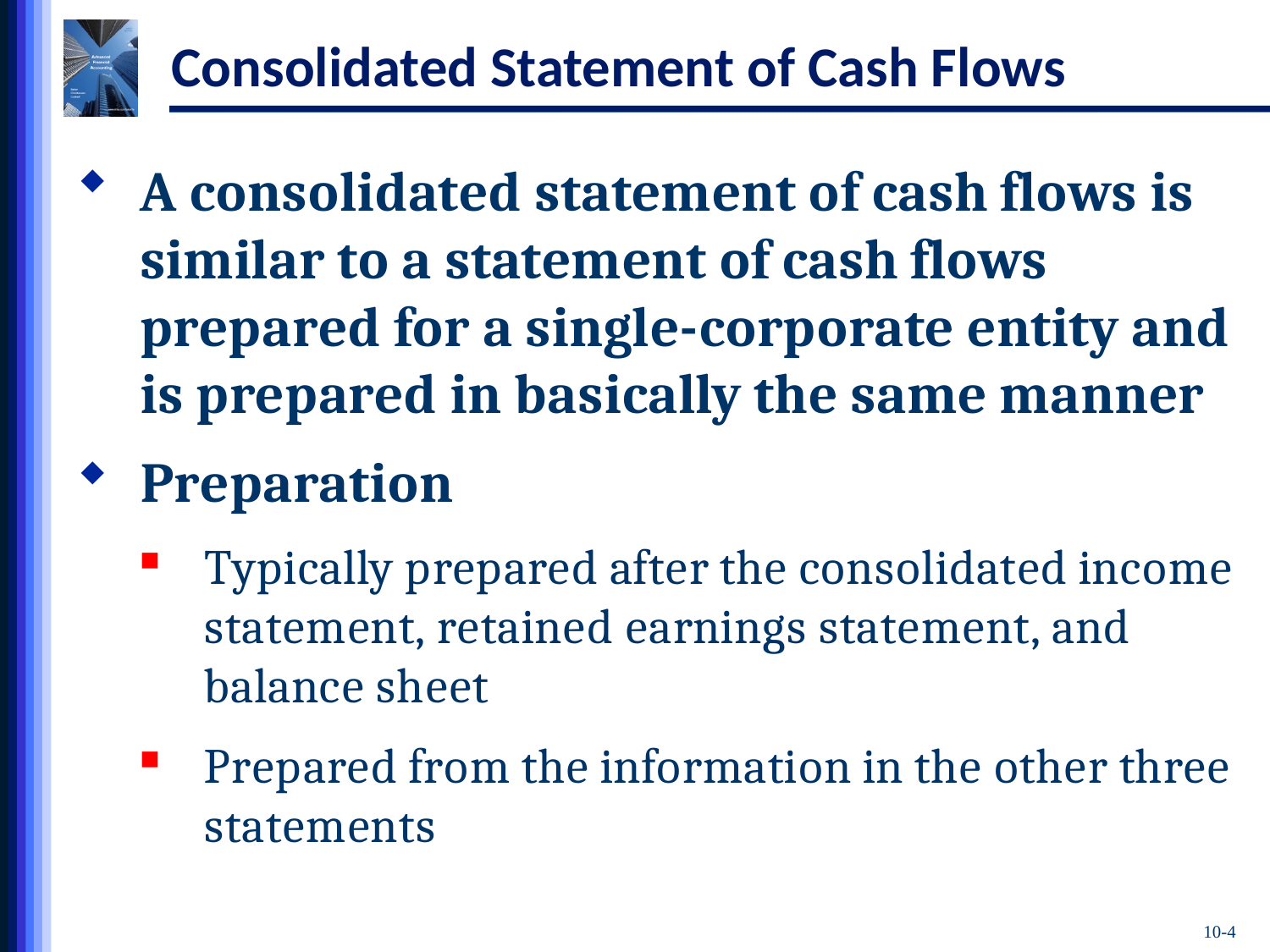

# Consolidated Statement of Cash Flows
A consolidated statement of cash flows is similar to a statement of cash flows prepared for a single-corporate entity and is prepared in basically the same manner
Preparation
Typically prepared after the consolidated income statement, retained earnings statement, and balance sheet
Prepared from the information in the other three statements
10-4